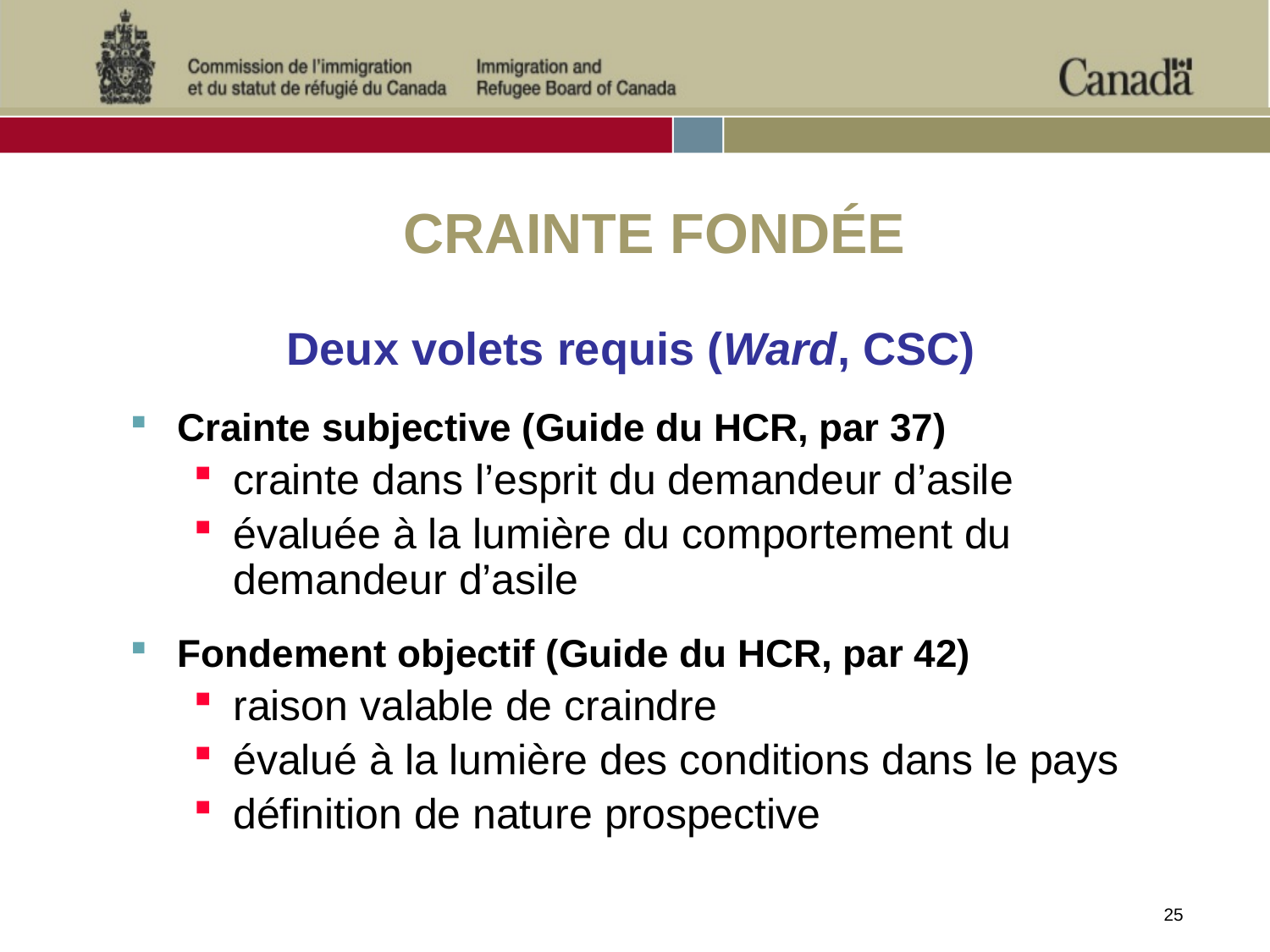

# CRAINTE FONDÉE
Deux volets requis (Ward, CSC)
Crainte subjective (Guide du HCR, par 37)
crainte dans l’esprit du demandeur d’asile
évaluée à la lumière du comportement du demandeur d’asile

Fondement objectif (Guide du HCR, par 42)
raison valable de craindre
évalué à la lumière des conditions dans le pays
définition de nature prospective
25